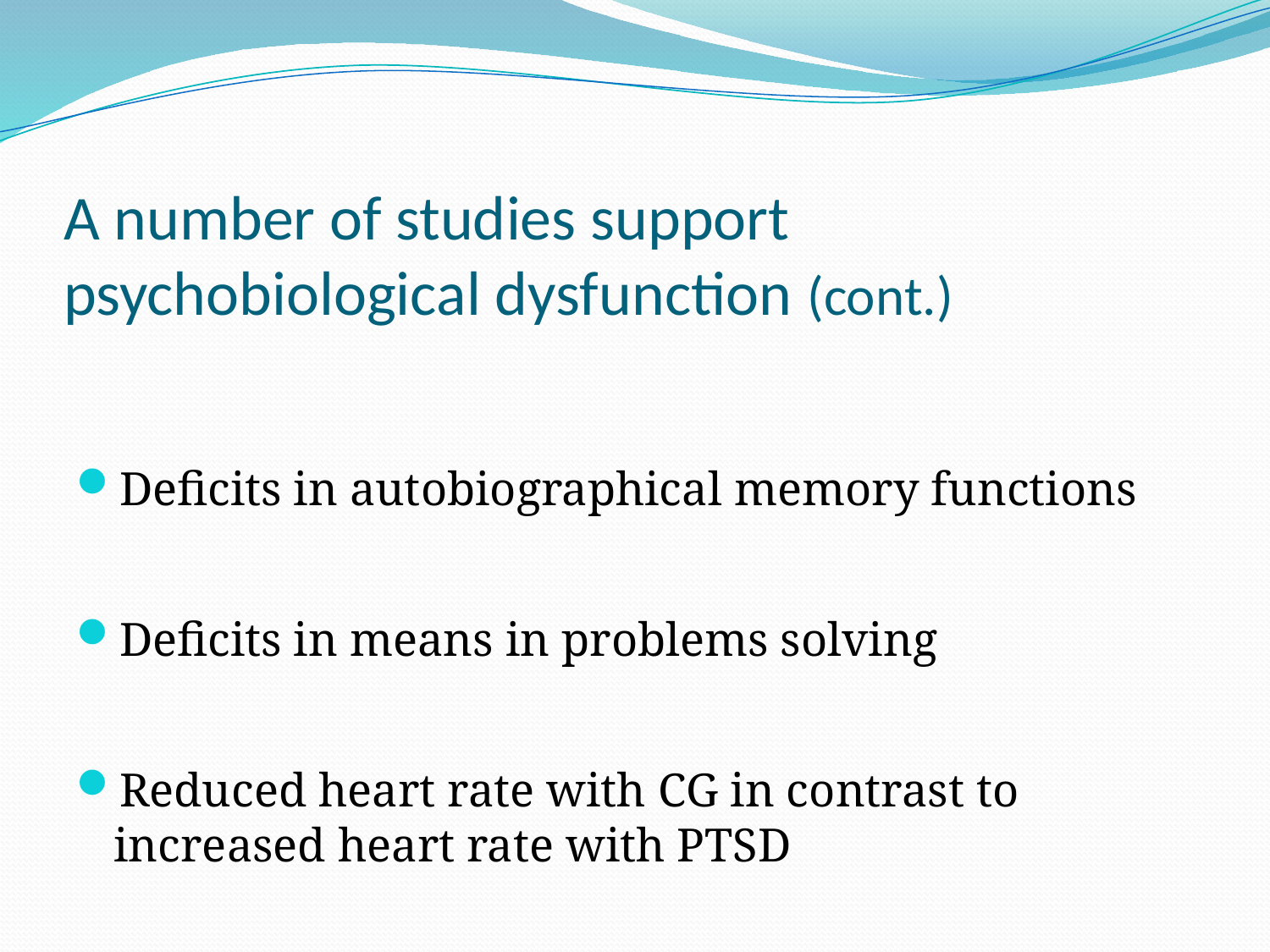

# A number of studies support psychobiological dysfunction (cont.)

Deficits in autobiographical memory functions

Deficits in means in problems solving

Reduced heart rate with CG in contrast to increased heart rate with PTSD